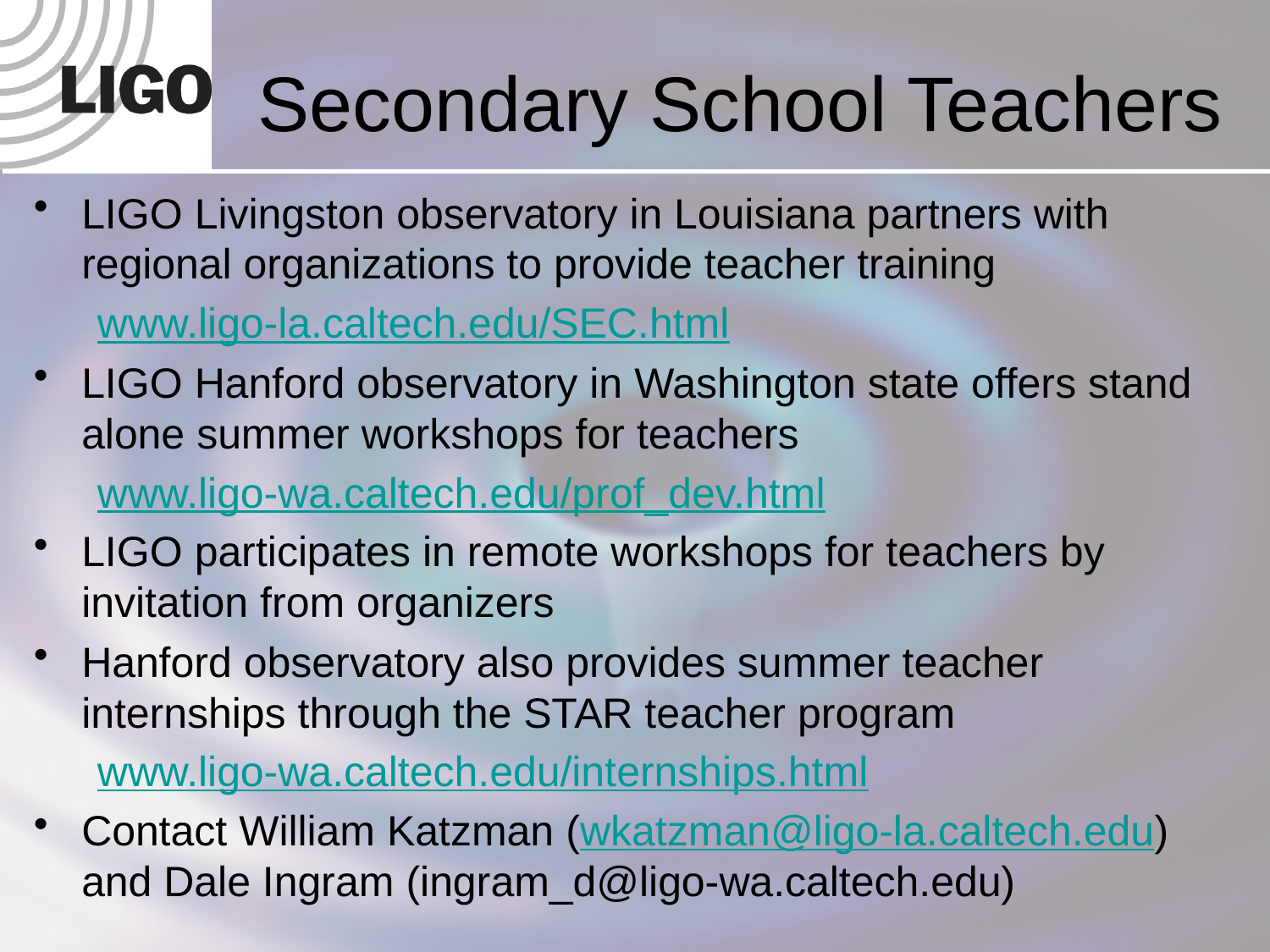

# Secondary School Teachers
LIGO Livingston observatory in Louisiana partners with regional organizations to provide teacher training
www.ligo-la.caltech.edu/SEC.html
LIGO Hanford observatory in Washington state offers stand alone summer workshops for teachers
www.ligo-wa.caltech.edu/prof_dev.html
LIGO participates in remote workshops for teachers by invitation from organizers
Hanford observatory also provides summer teacher internships through the STAR teacher program
www.ligo-wa.caltech.edu/internships.html
Contact William Katzman (wkatzman@ligo-la.caltech.edu) and Dale Ingram (ingram_d@ligo-wa.caltech.edu)